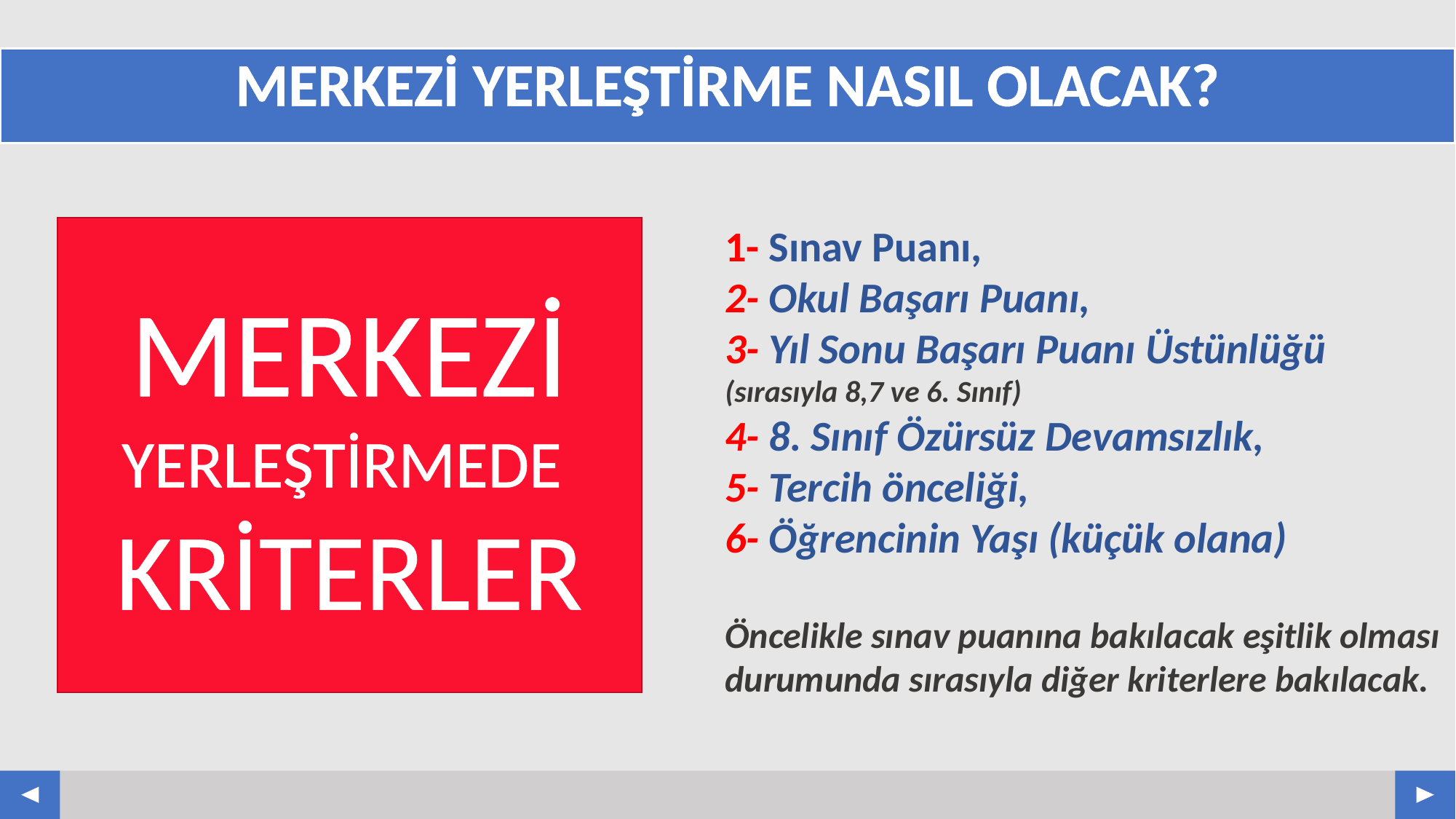

# MERKEZİ YERLEŞTİRME NASIL OLACAK?
1- Sınav Puanı,
2- Okul Başarı Puanı,
3- Yıl Sonu Başarı Puanı Üstünlüğü (sırasıyla 8,7 ve 6. Sınıf)
4- 8. Sınıf Özürsüz Devamsızlık,
5- Tercih önceliği,
6- Öğrencinin Yaşı (küçük olana)

Öncelikle sınav puanına bakılacak eşitlik olması durumunda sırasıyla diğer kriterlere bakılacak.

MERKEZİ YERLEŞTİRMEDE
KRİTERLER